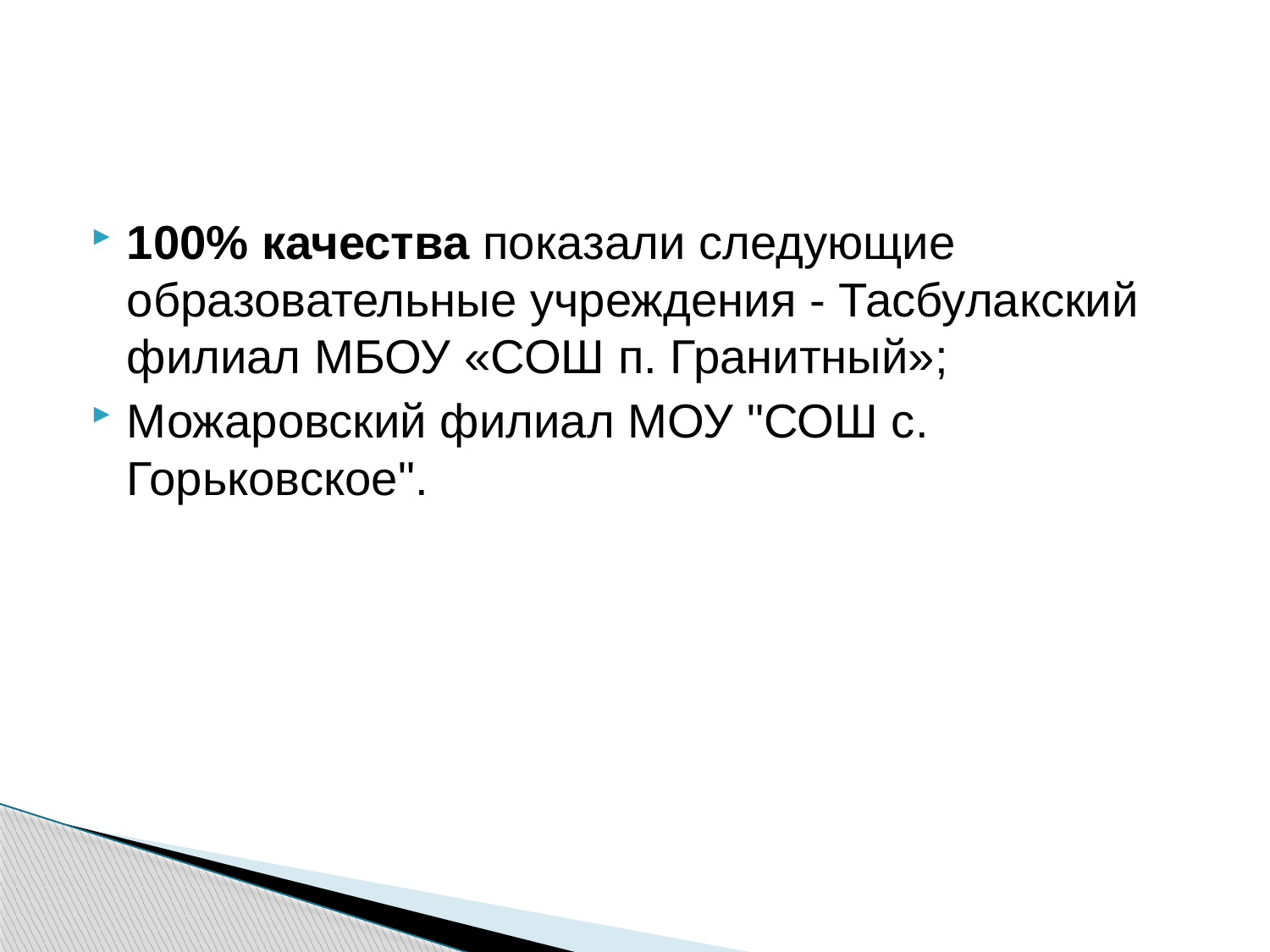

#
100% качества показали следующие образовательные учреждения - Тасбулакский филиал МБОУ «СОШ п. Гранитный»;
Можаровский филиал МОУ "СОШ с. Горьковское".